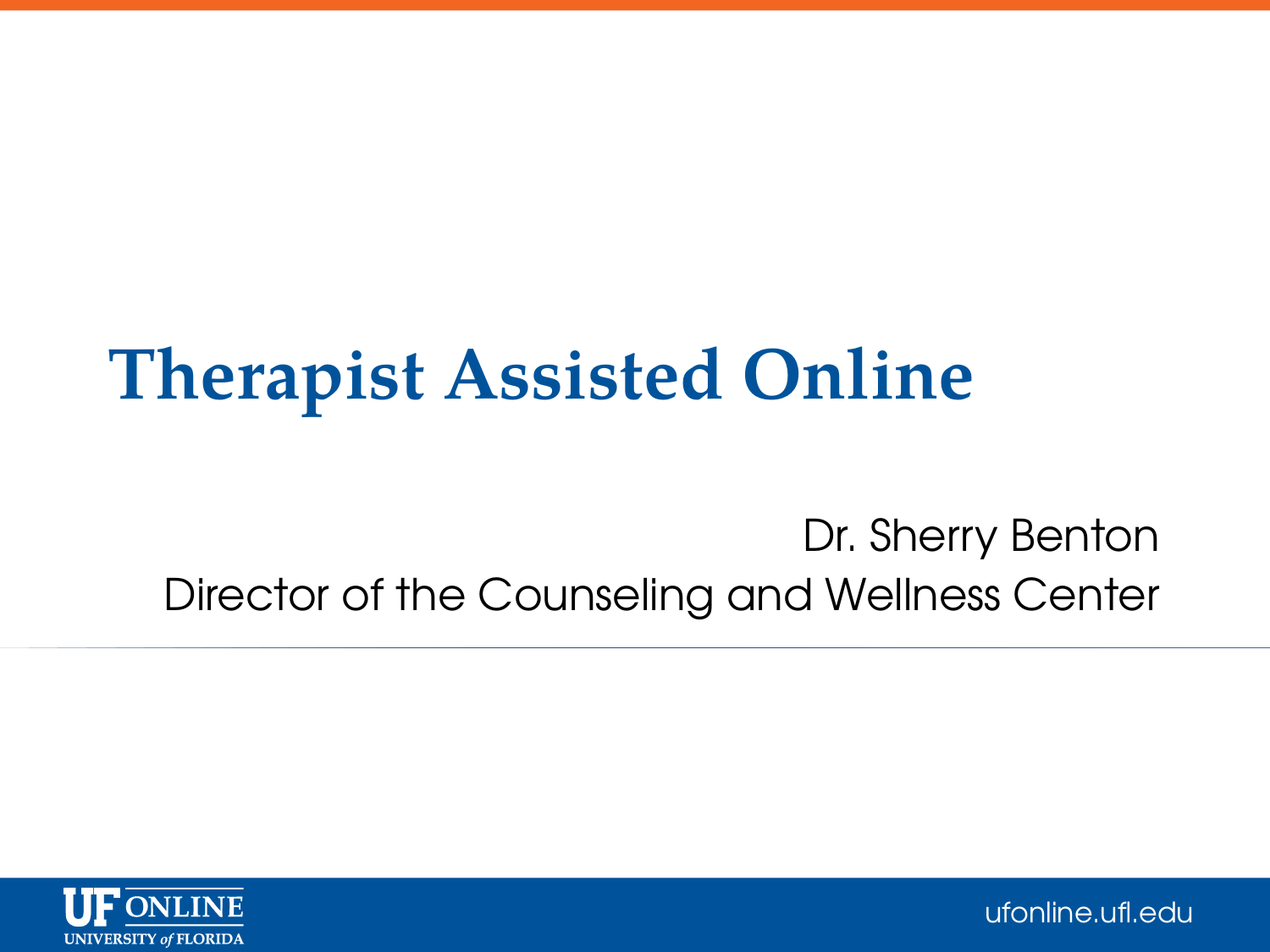

# Therapist Assisted Online
Dr. Sherry Benton
Director of the Counseling and Wellness Center